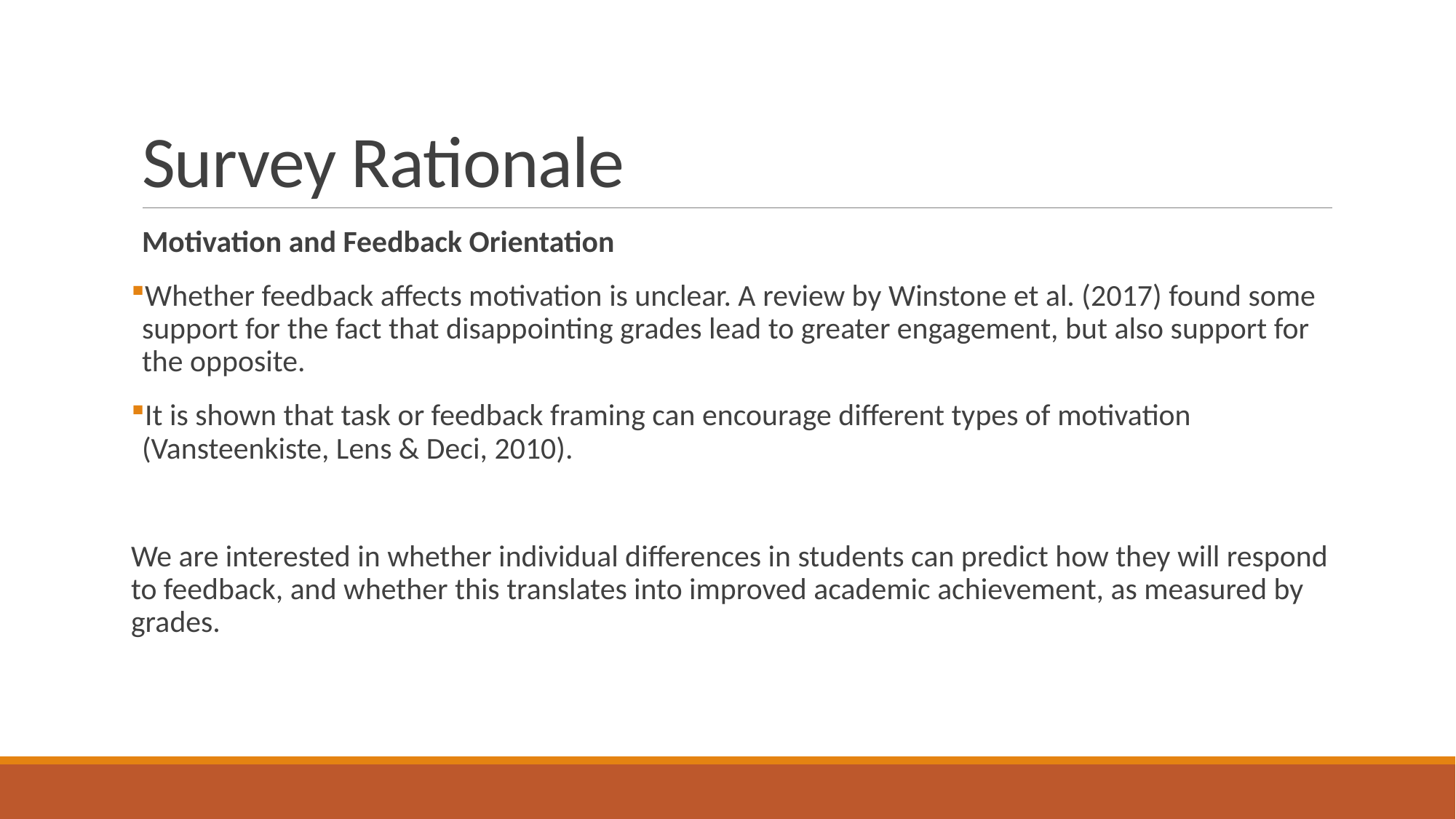

# Survey Rationale
Motivation and Feedback Orientation
Whether feedback affects motivation is unclear. A review by Winstone et al. (2017) found some support for the fact that disappointing grades lead to greater engagement, but also support for the opposite.
It is shown that task or feedback framing can encourage different types of motivation (Vansteenkiste, Lens & Deci, 2010).

We are interested in whether individual differences in students can predict how they will respond to feedback, and whether this translates into improved academic achievement, as measured by grades.